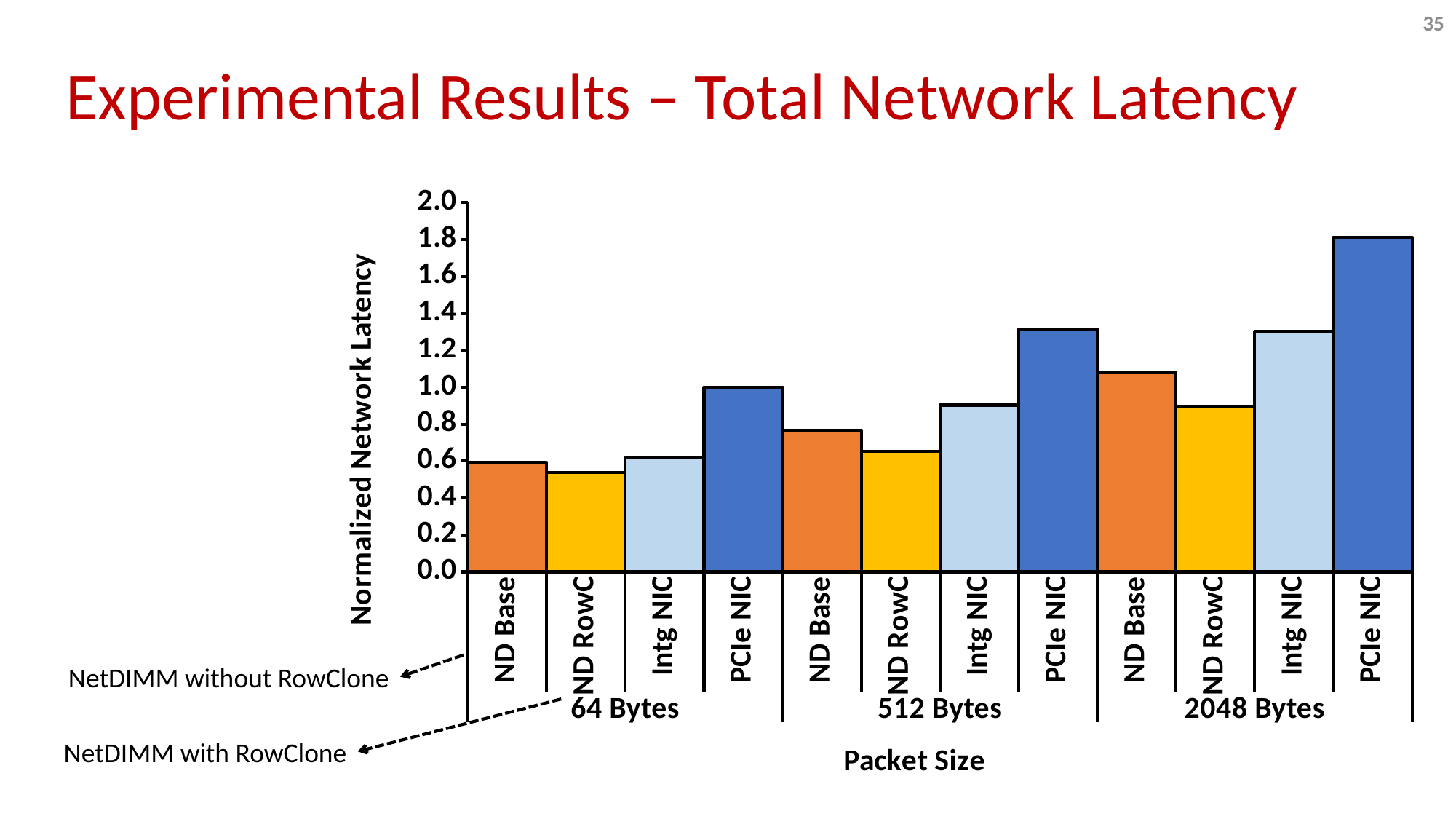

35
# Experimental Results – Total Network Latency

### Chart

| Category | total |
|---|---|
| ND Base | 0.5935994167479905 |
| ND RowC | 0.5387771453307564 |
| Intg NIC | 0.6167149545663393 |
| PCIe NIC | 1.0 |
| ND Base | 0.7676257162494161 |
| ND RowC | 0.6529118932527312 |
| Intg NIC | 0.9029299300173532 |
| PCIe NIC | 1.3142194257853588 |
| ND Base | 1.079956028266458 |
| ND RowC | 0.8939305337743164 |
| Intg NIC | 1.3023493360572012 |
| PCIe NIC | 1.8130783630971592 |
NetDIMM without RowClone
NetDIMM with RowClone